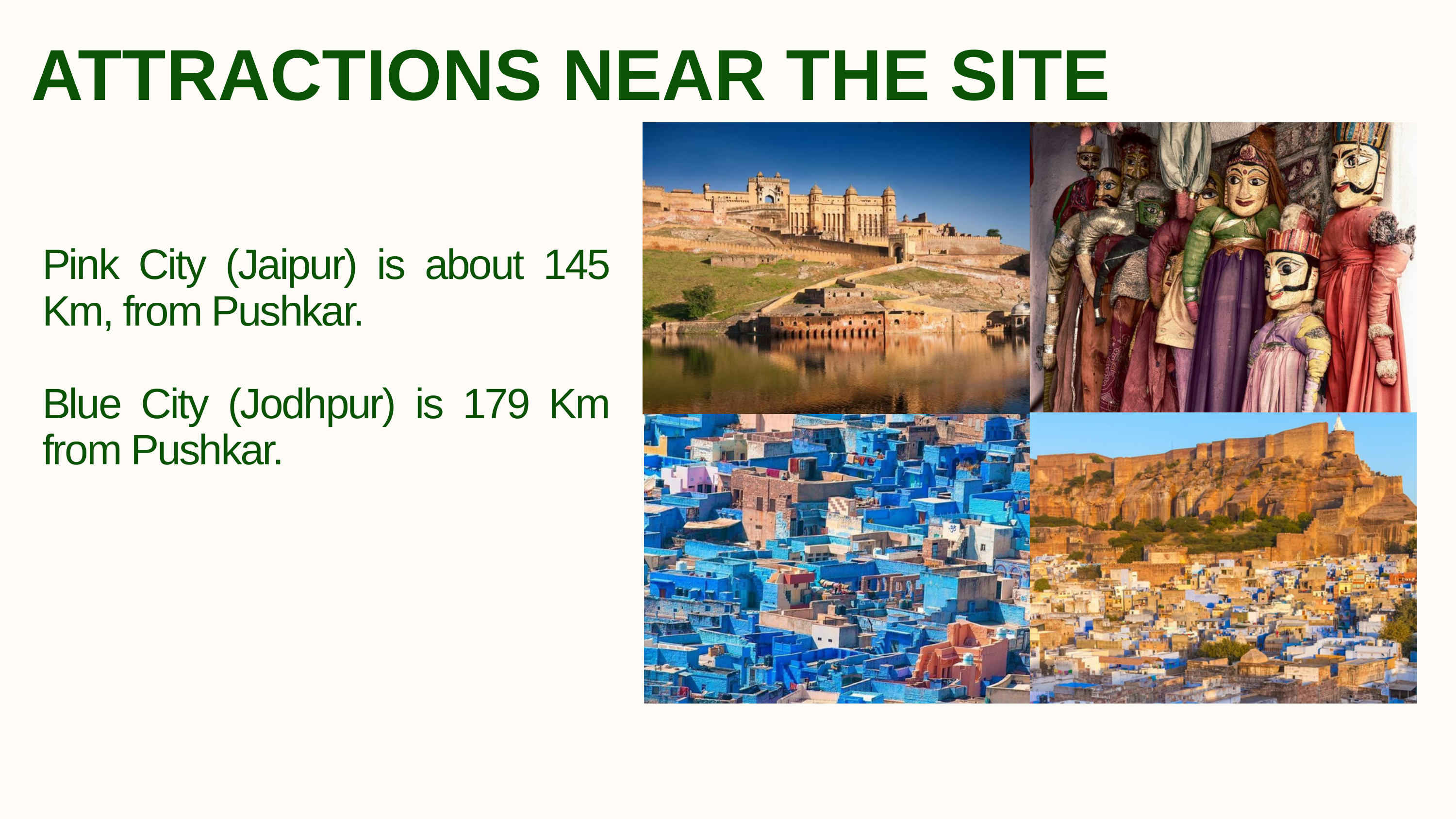

ATTRACTIONS NEAR THE SITE

Pink City (Jaipur) is about 145 Km, from Pushkar.

Blue City (Jodhpur) is 179 Km from Pushkar.